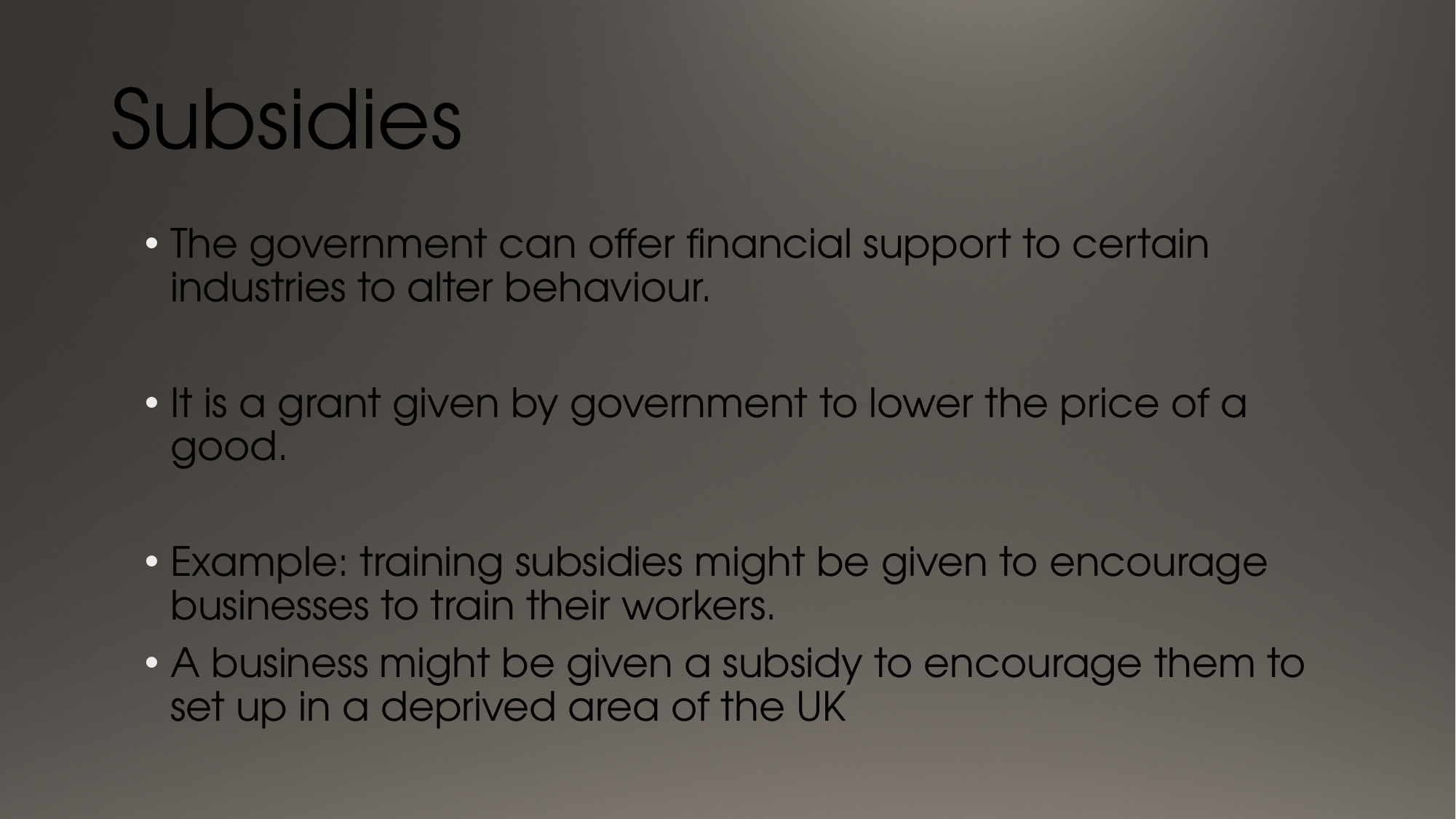

# Subsidies
The government can offer financial support to certain industries to alter behaviour.

It is a grant given by government to lower the price of a good.

Example: training subsidies might be given to encourage businesses to train their workers.
A business might be given a subsidy to encourage them to set up in a deprived area of the UK